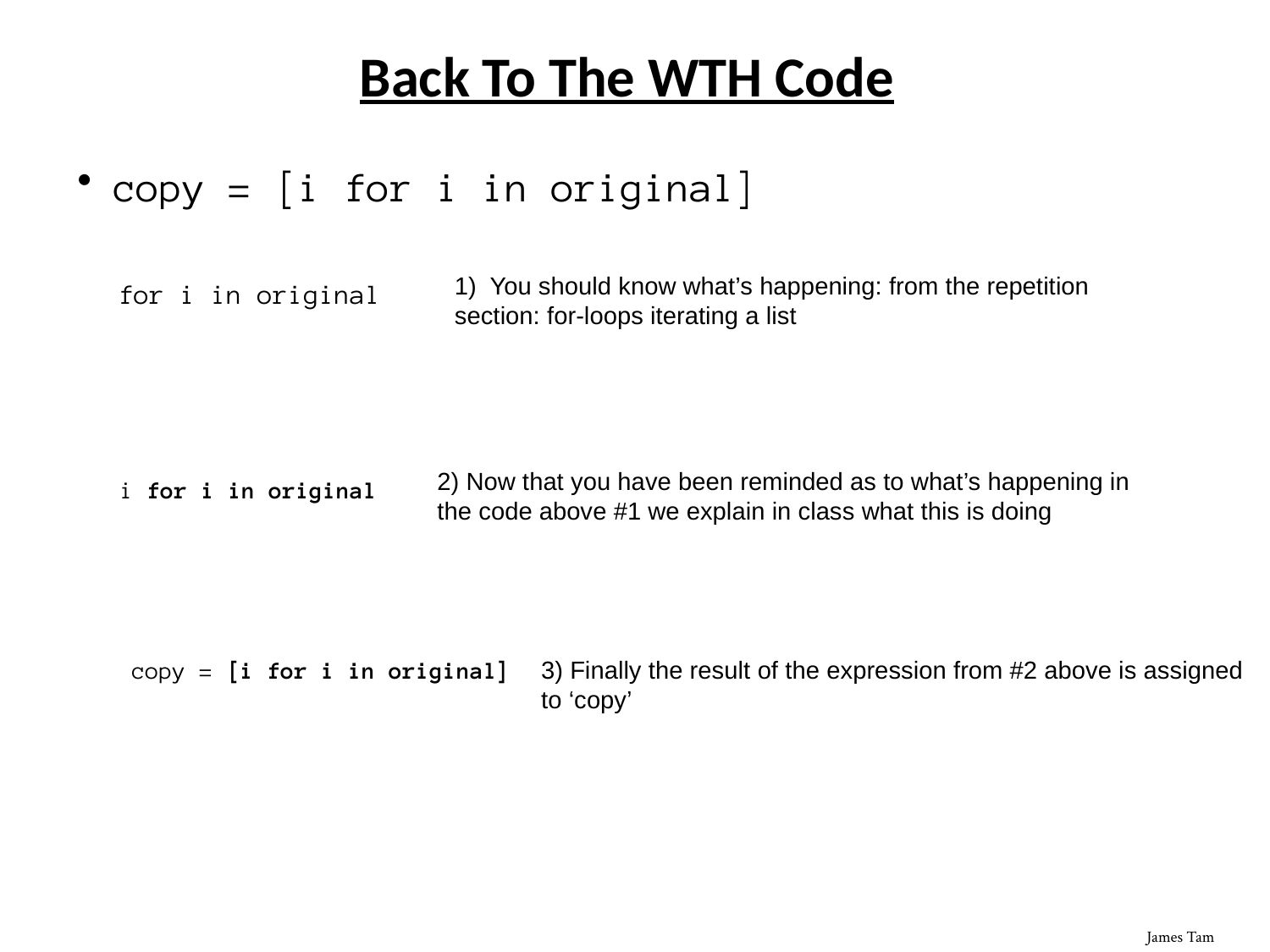

# Back To The WTH Code
copy = [i for i in original]

1)  You should know what’s happening: from the repetition section: for-loops iterating a list
for i in original
2) Now that you have been reminded as to what’s happening in the code above #1 we explain in class what this is doing
i for i in original
copy = [i for i in original]
3) Finally the result of the expression from #2 above is assigned to ‘copy’